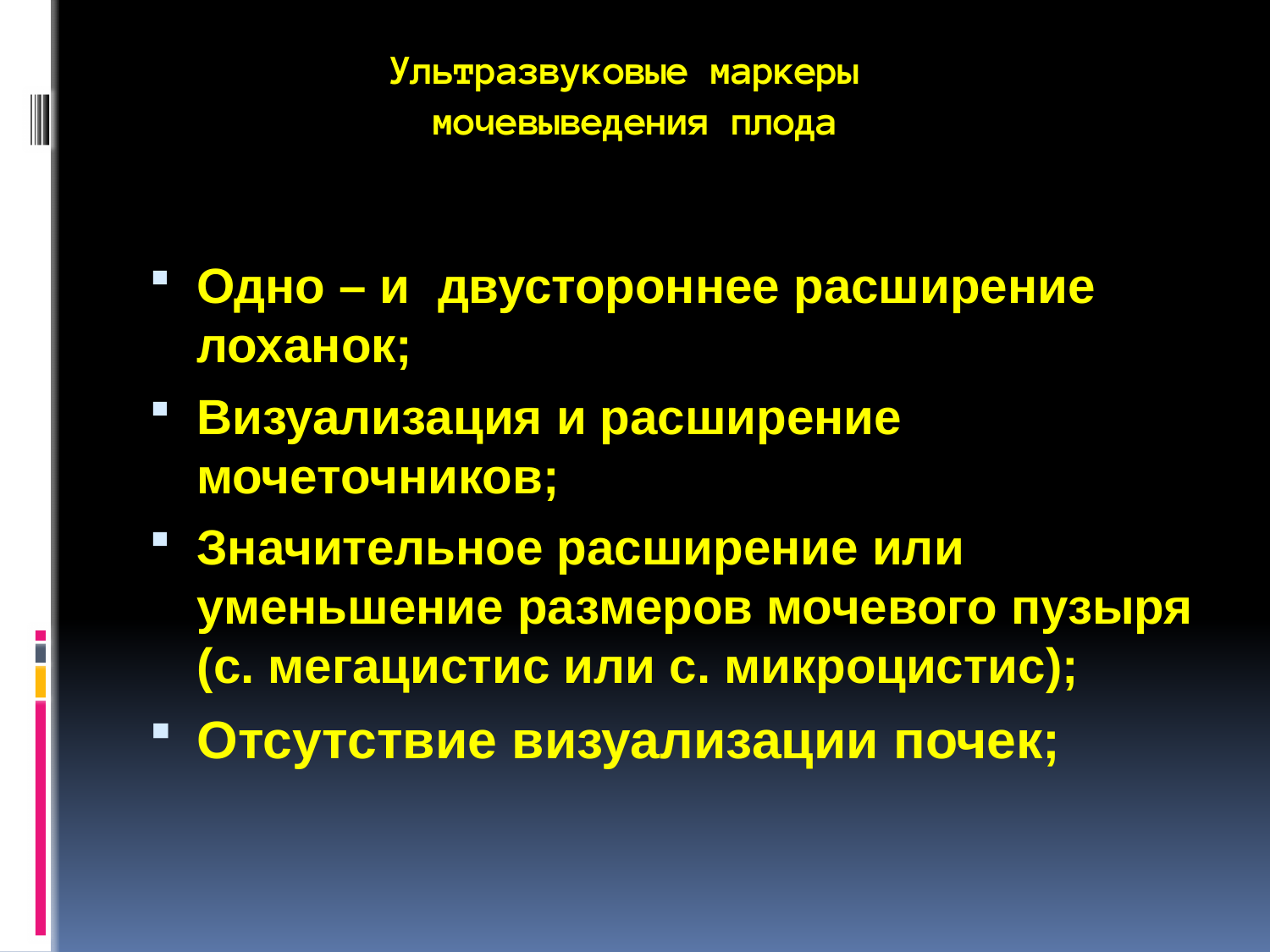

# Ультразвуковые маркеры мочевыведения плода
Одно – и  двустороннее расширение лоханок;
Визуализация и расширение мочеточников;
Значительное расширение или уменьшение размеров мочевого пузыря (с. мегацистис или с. микроцистис);
Отсутствие визуализации почек;